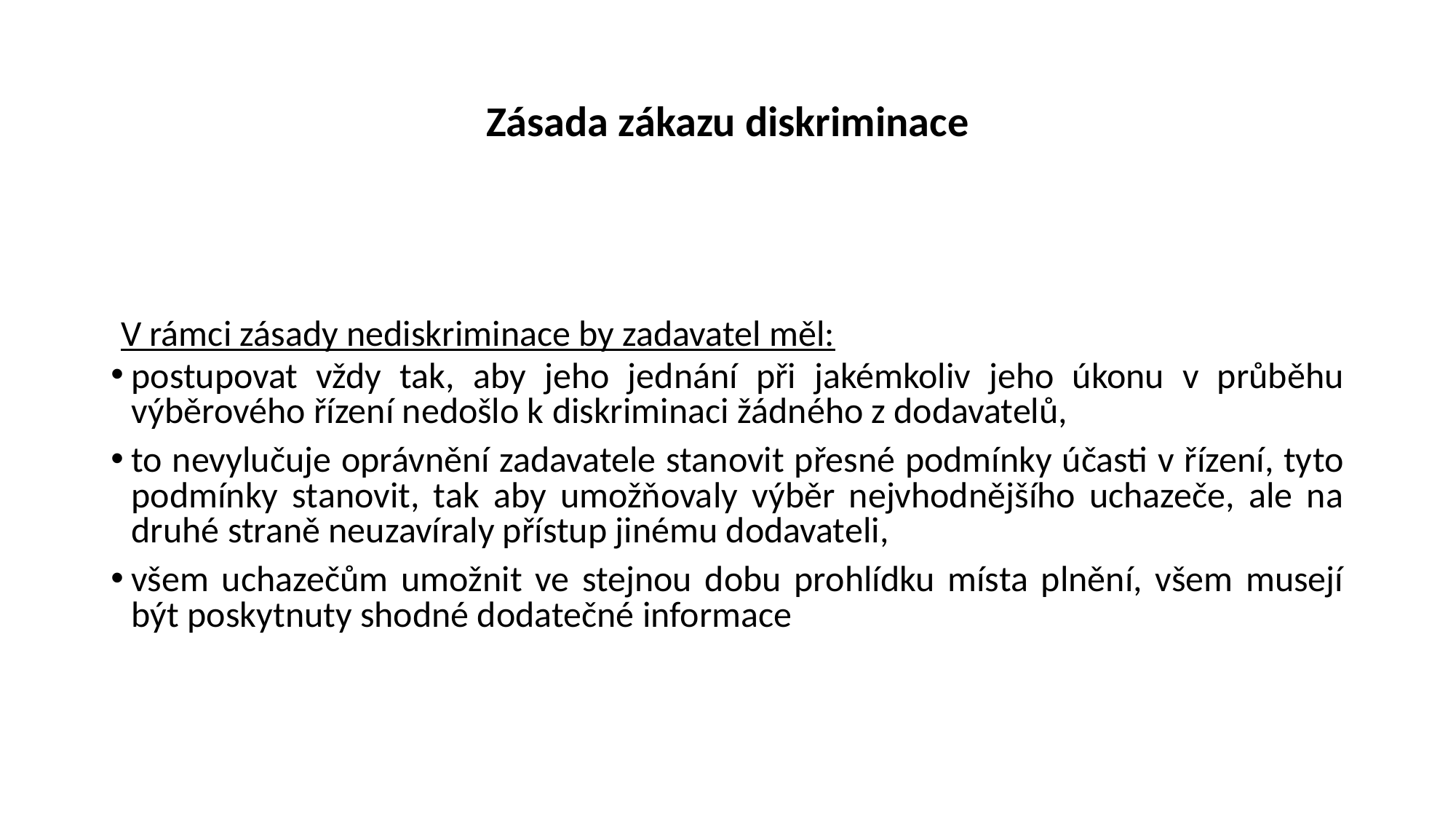

# Zásada zákazu diskriminace
V rámci zásady nediskriminace by zadavatel měl:
postupovat vždy tak, aby jeho jednání při jakémkoliv jeho úkonu v průběhu výběrového řízení nedošlo k diskriminaci žádného z dodavatelů,
to nevylučuje oprávnění zadavatele stanovit přesné podmínky účasti v řízení, tyto podmínky stanovit, tak aby umožňovaly výběr nejvhodnějšího uchazeče, ale na druhé straně neuzavíraly přístup jinému dodavateli,
všem uchazečům umožnit ve stejnou dobu prohlídku místa plnění, všem musejí být poskytnuty shodné dodatečné informace